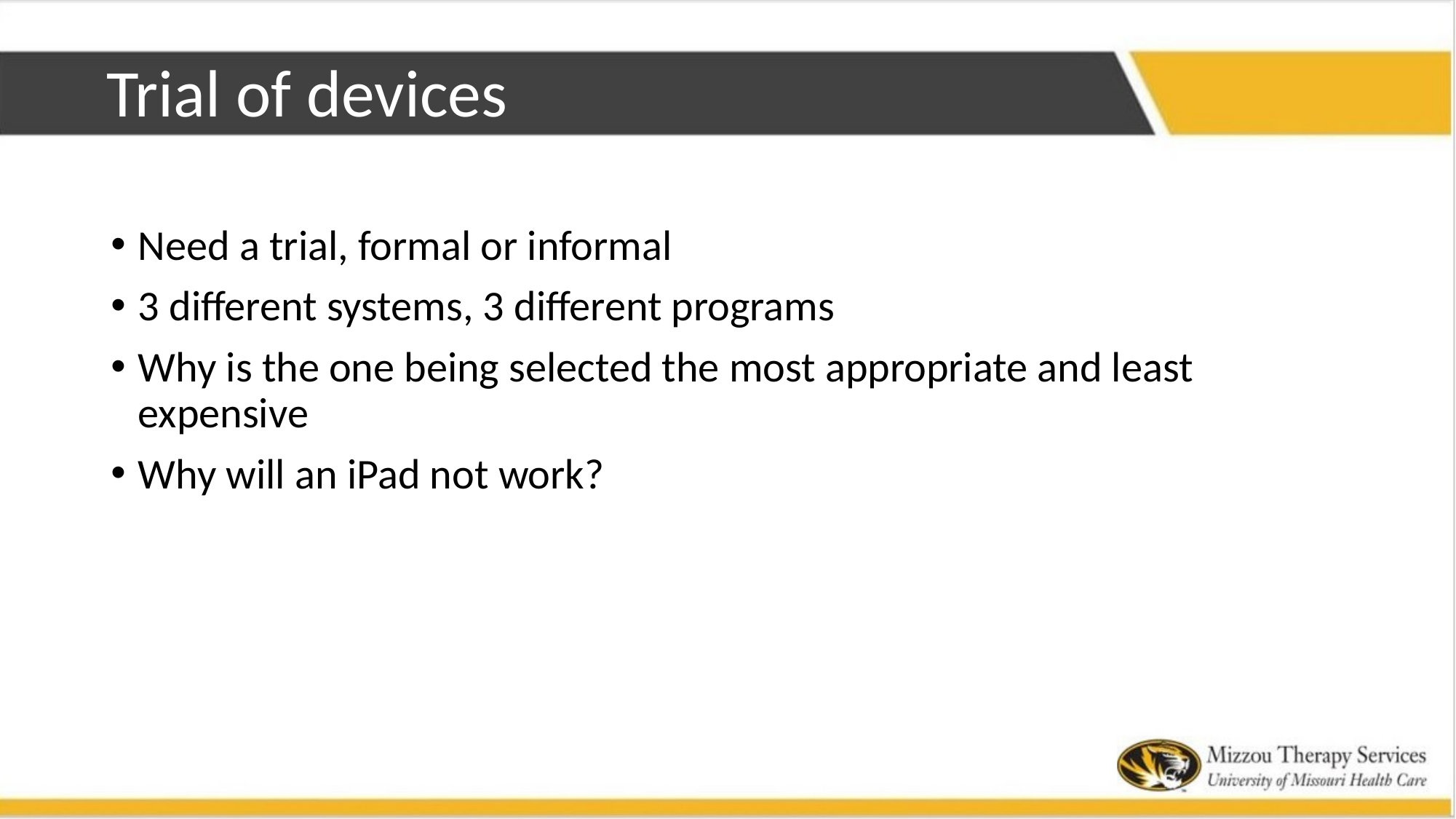

# Trial of devices
Need a trial, formal or informal
3 different systems, 3 different programs
Why is the one being selected the most appropriate and least expensive
Why will an iPad not work?